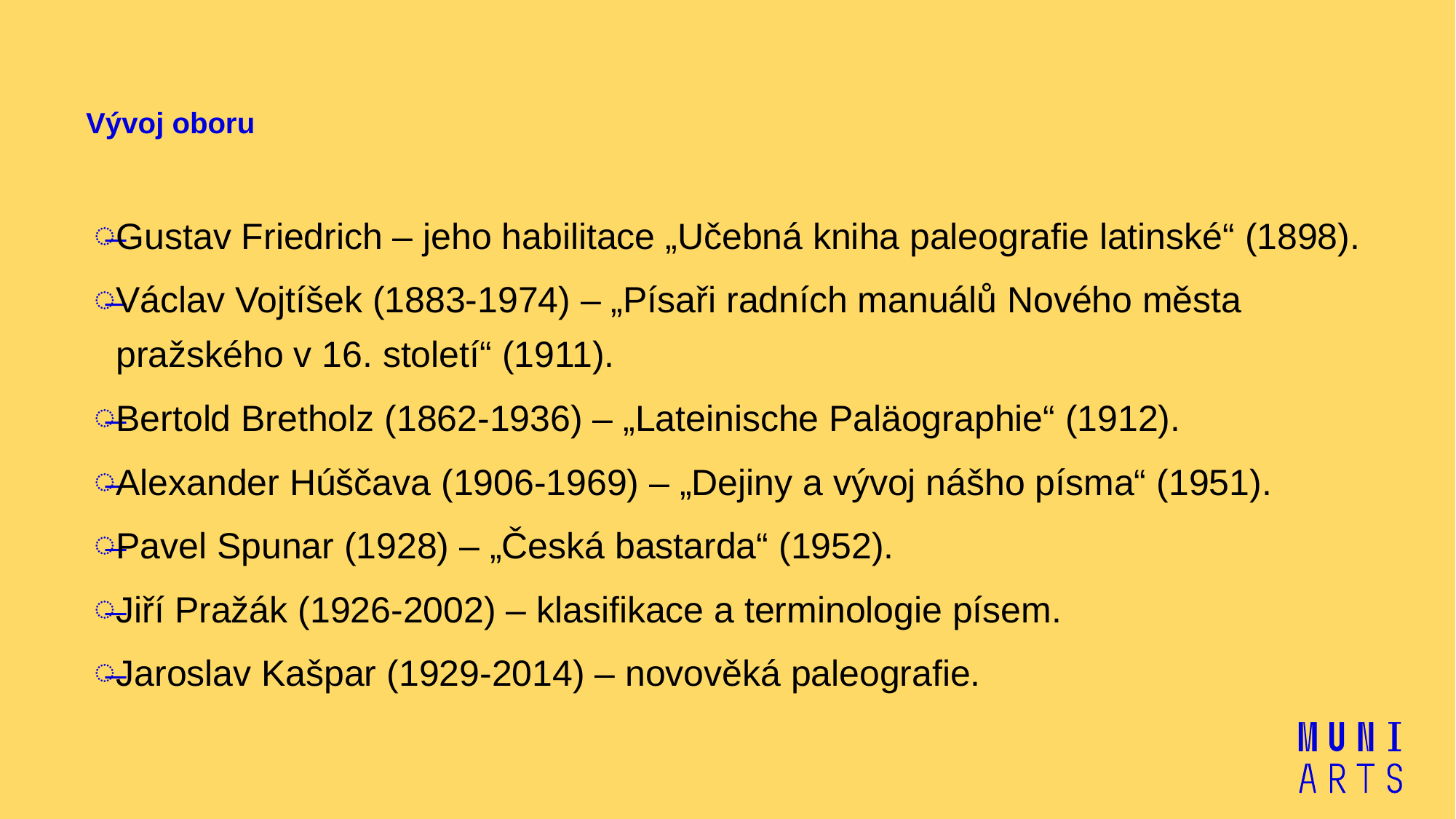

# Vývoj oboru
Gustav Friedrich – jeho habilitace „Učebná kniha paleografie latinské“ (1898).
Václav Vojtíšek (1883-1974) – „Písaři radních manuálů Nového města pražského v 16. století“ (1911).
Bertold Bretholz (1862-1936) – „Lateinische Paläographie“ (1912).
Alexander Húščava (1906-1969) – „Dejiny a vývoj nášho písma“ (1951).
Pavel Spunar (1928) – „Česká bastarda“ (1952).
Jiří Pražák (1926-2002) – klasifikace a terminologie písem.
Jaroslav Kašpar (1929-2014) – novověká paleografie.